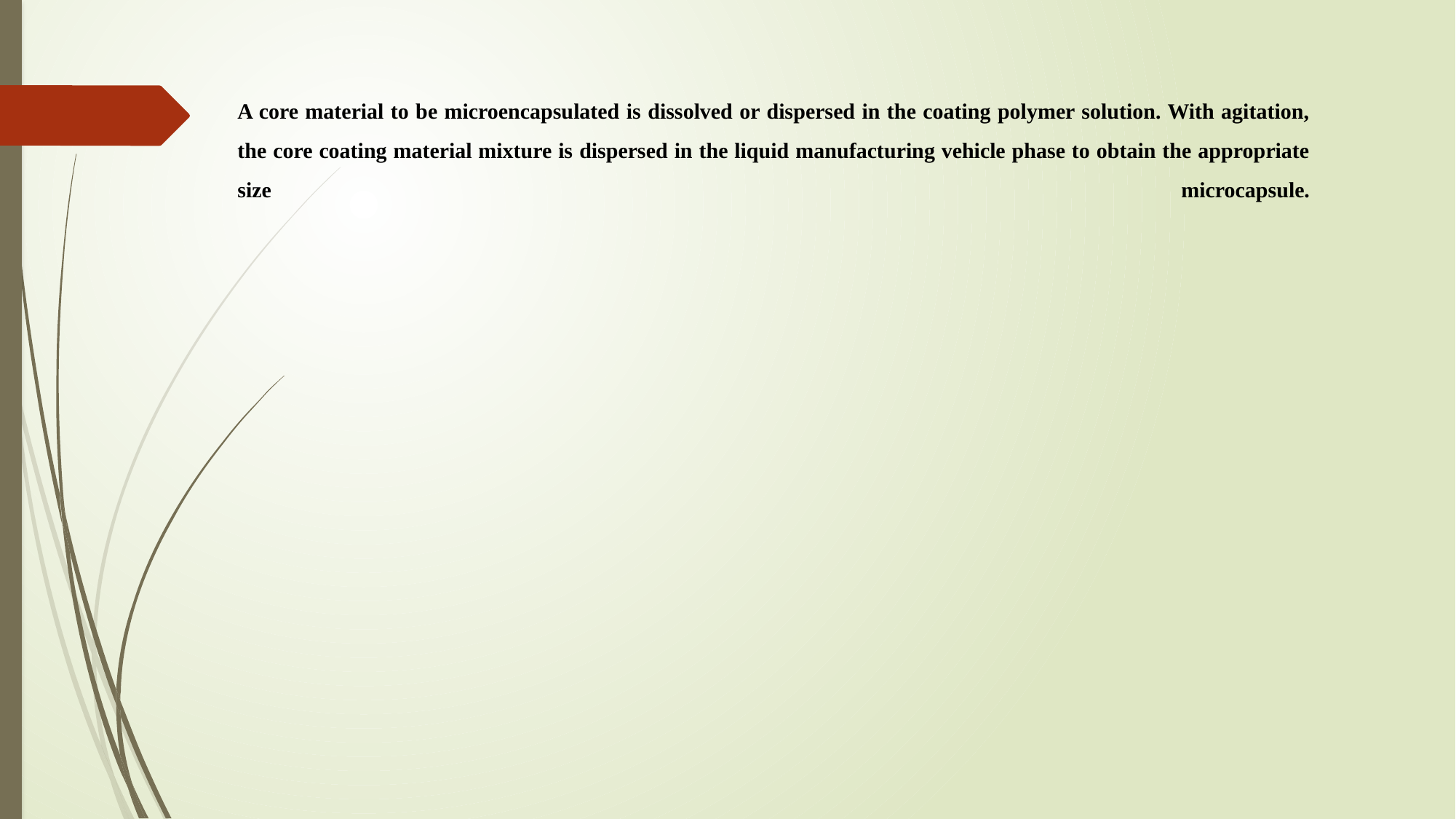

# A core material to be microencapsulated is dissolved or dispersed in the coating polymer solution. With agitation, the core coating material mixture is dispersed in the liquid manufacturing vehicle phase to obtain the appropriate size microcapsule.